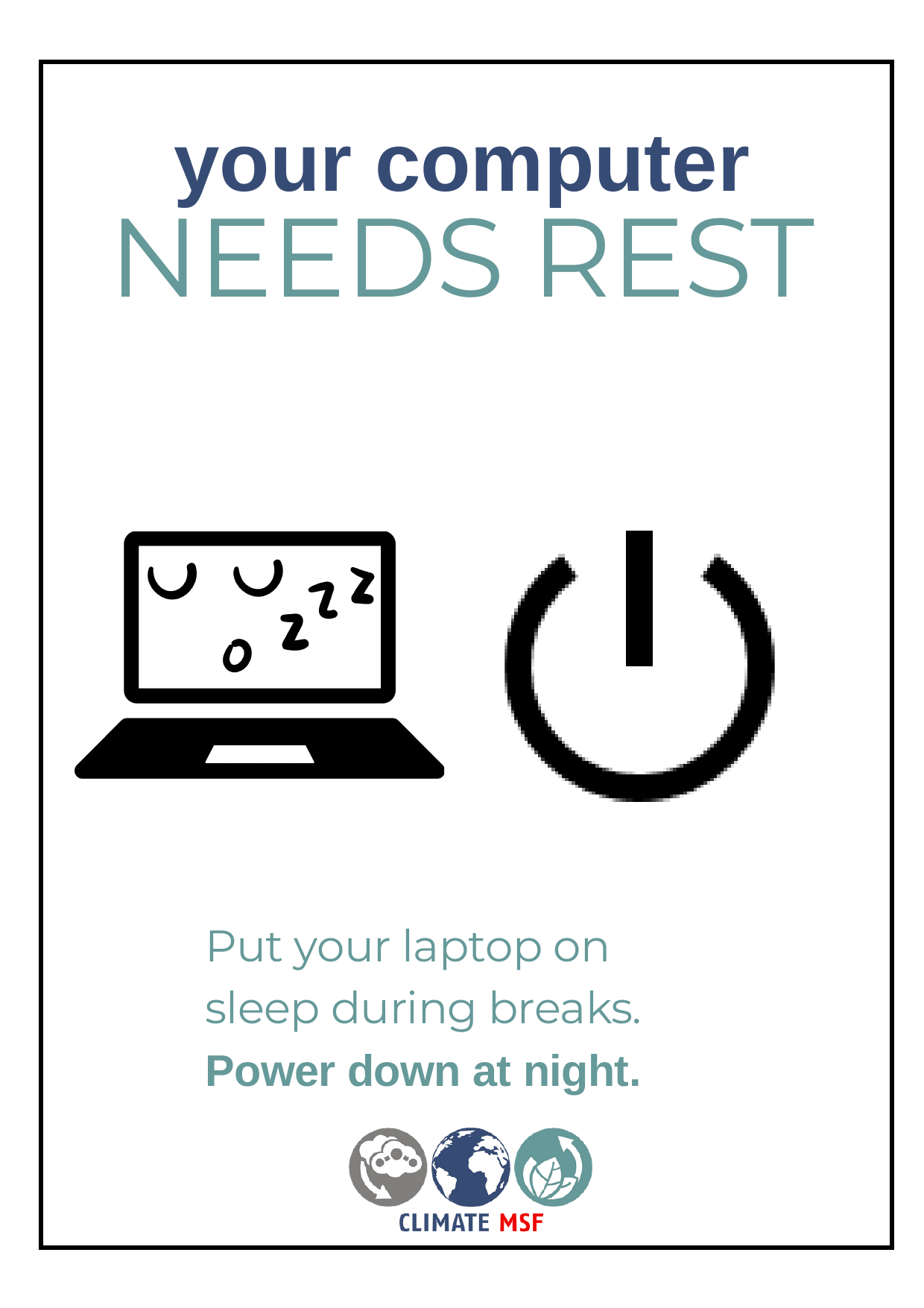

your computer
NEEDS REST

Put your laptop on sleep during breaks. Power down at night.